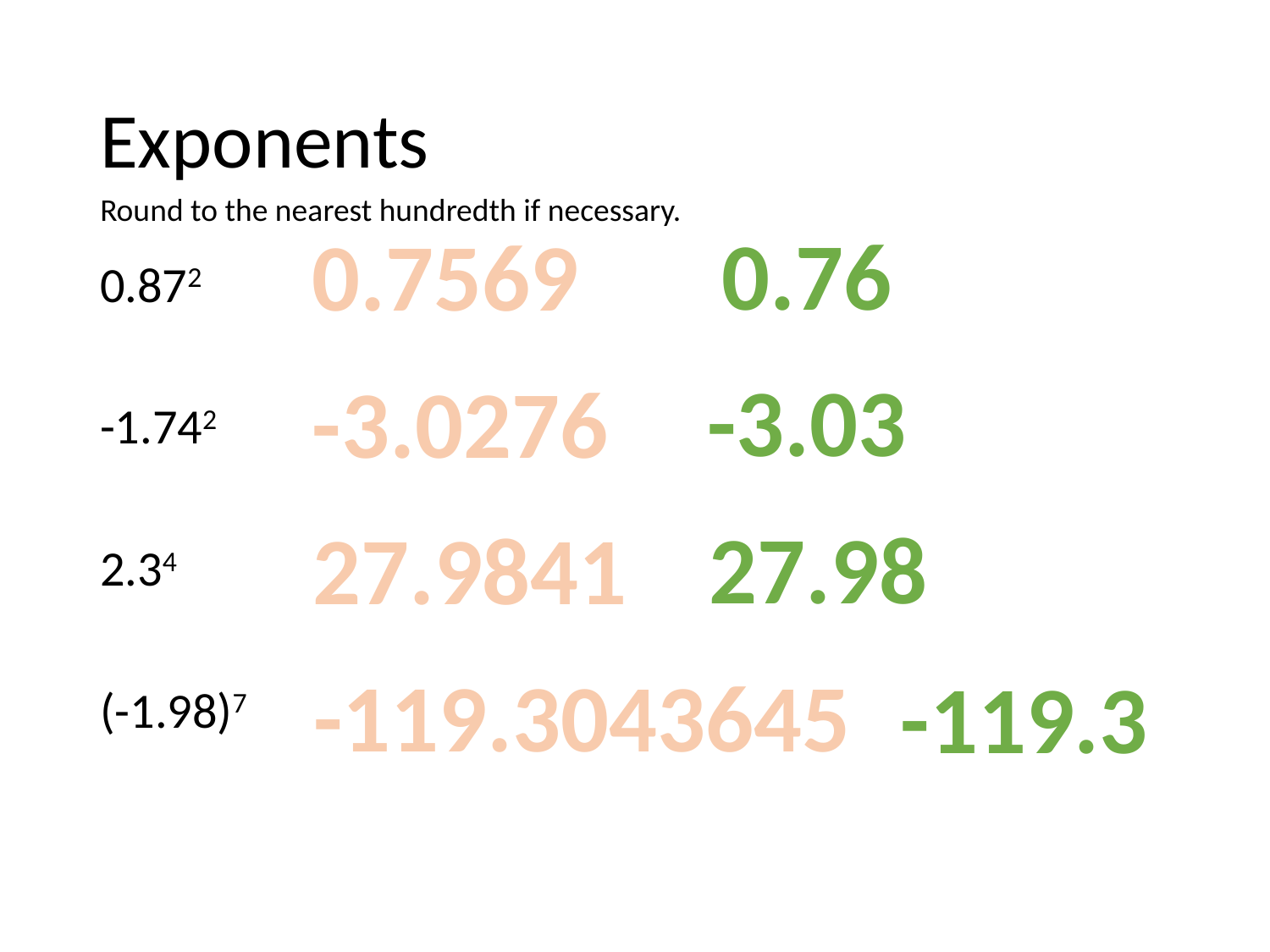

# Exponents
Round to the nearest hundredth if necessary.
0.76
0.7569
0.872

-1.742

2.34

(-1.98)7

-3.03
-3.0276
27.98
27.9841
-119.3043645
-119.3